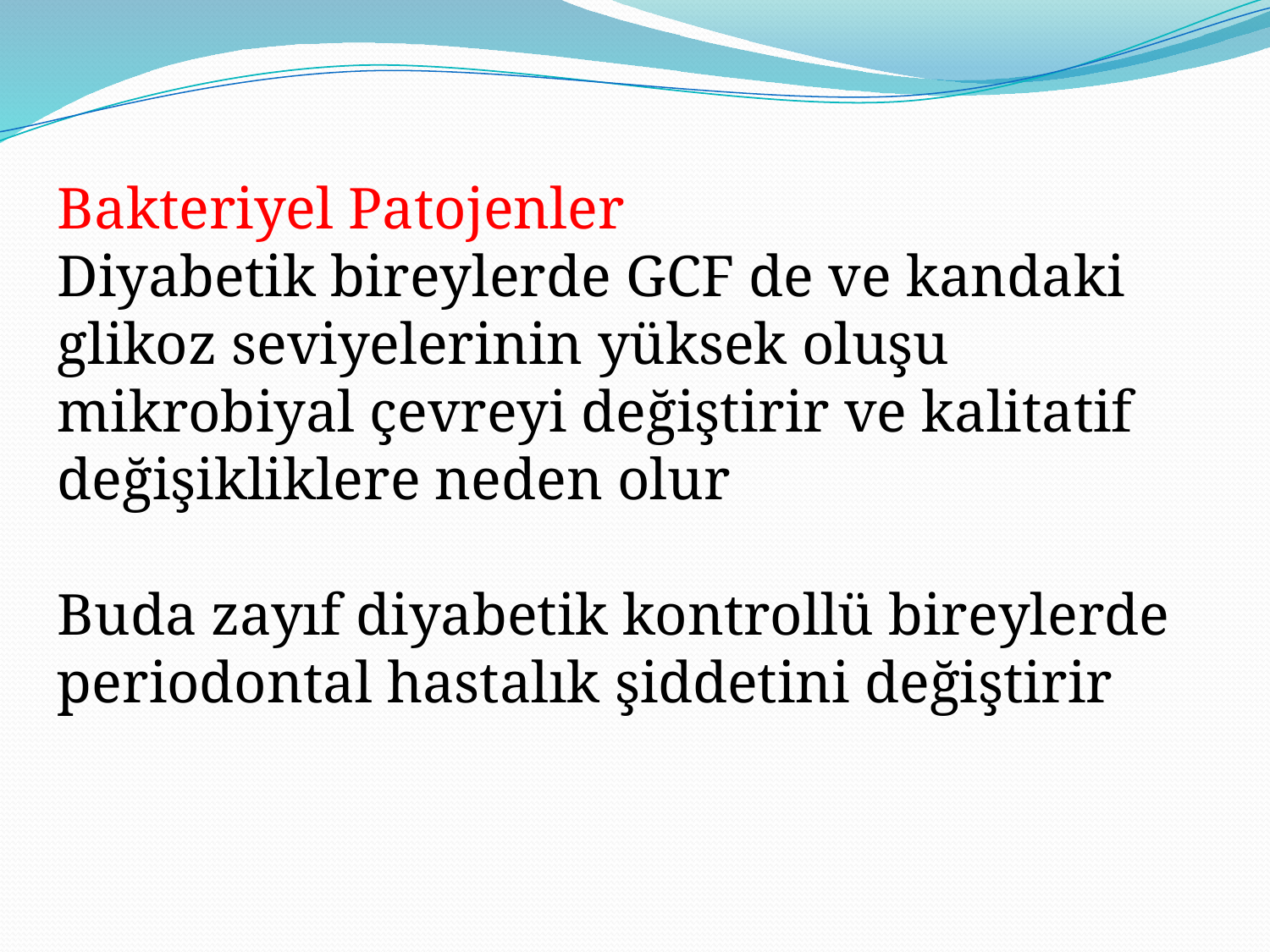

#
Bakteriyel Patojenler
Diyabetik bireylerde GCF de ve kandaki glikoz seviyelerinin yüksek oluşu mikrobiyal çevreyi değiştirir ve kalitatif değişikliklere neden olur

Buda zayıf diyabetik kontrollü bireylerde periodontal hastalık şiddetini değiştirir